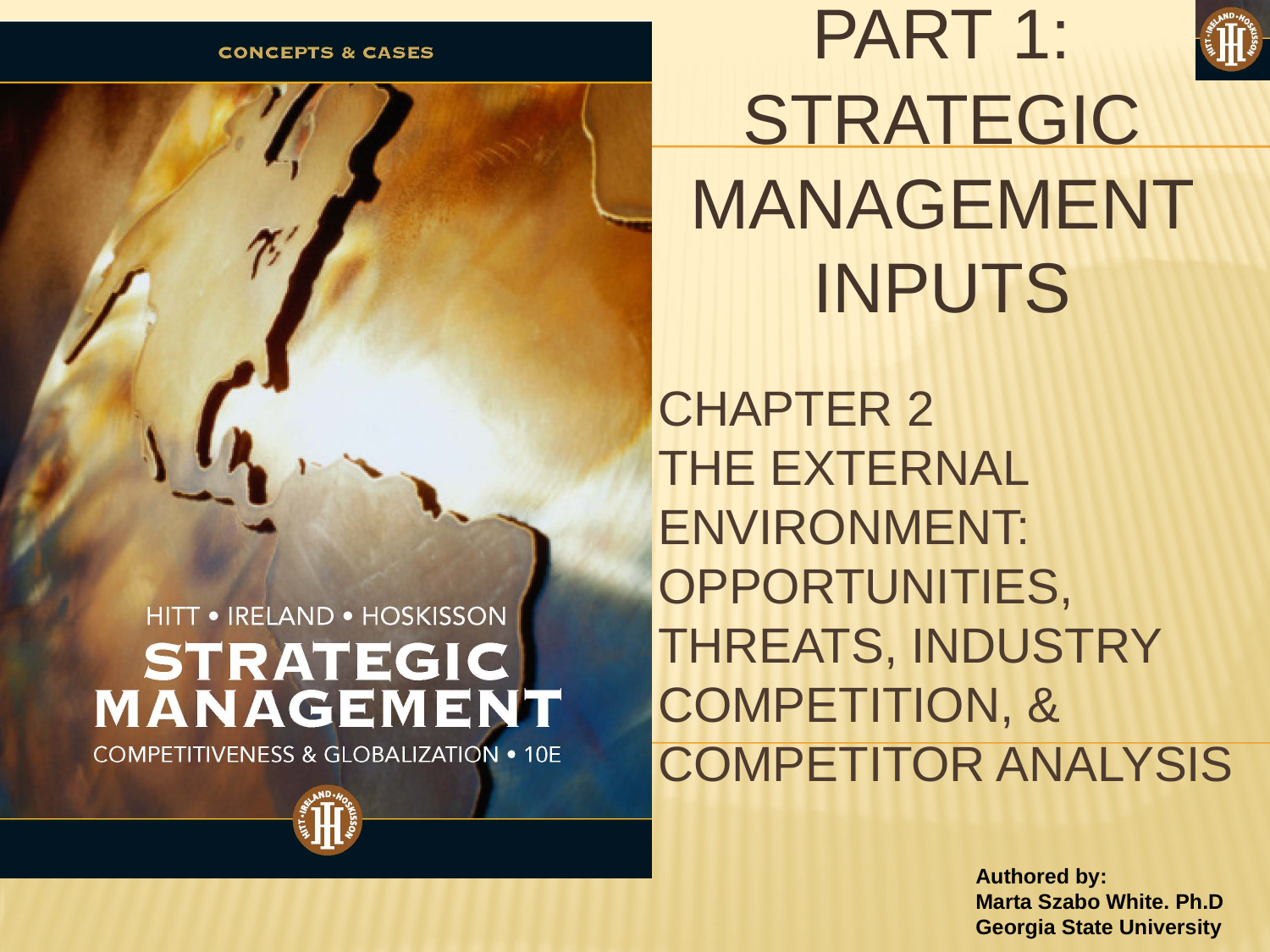

PART 1: STRATEGIC MANAGEMENT INPUTS
# CHAPTER 2 The External Environment: Opportunities, Threats, Industry Competition, & Competitor Analysis